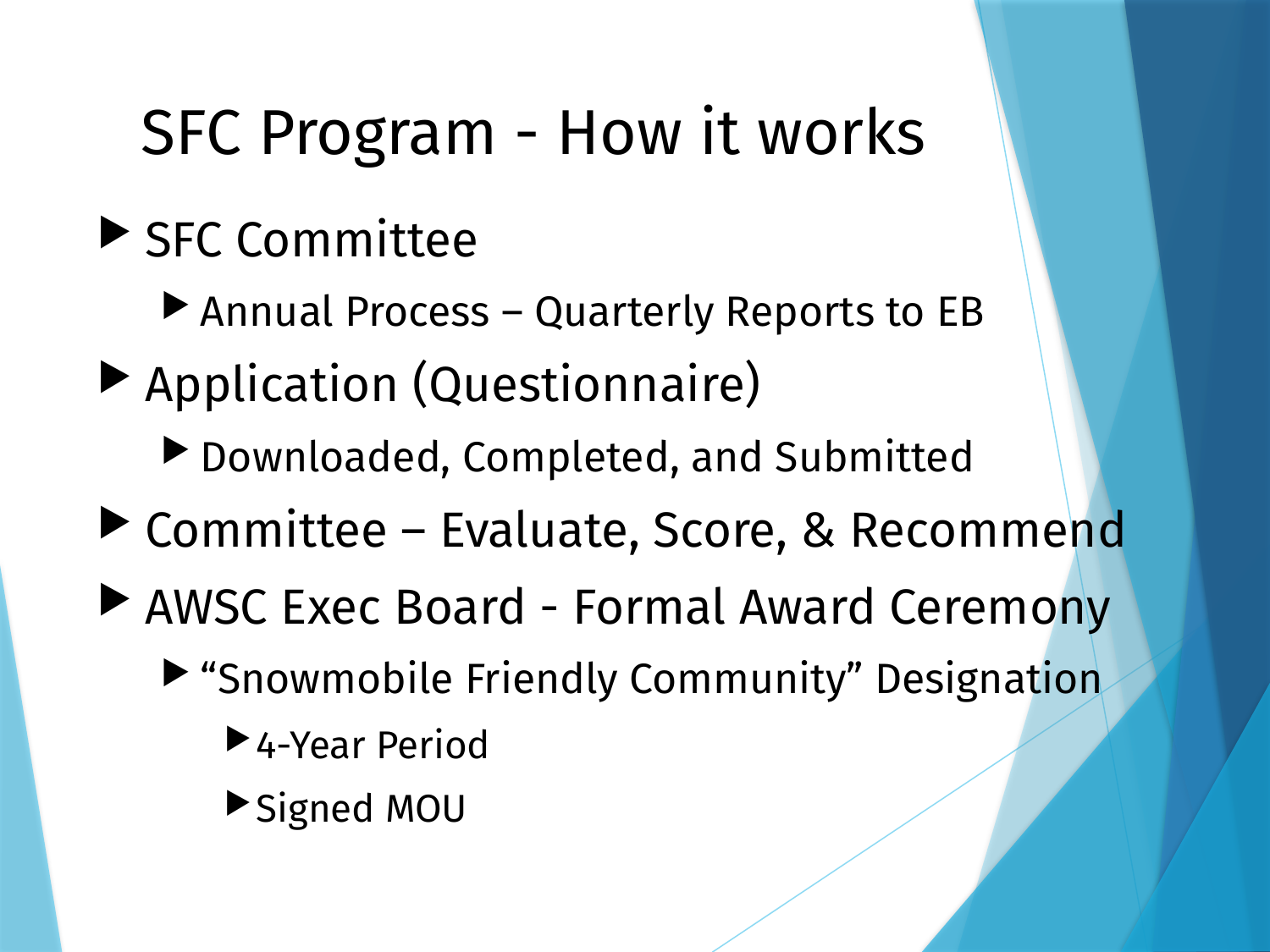

# SFC Program - How it works
SFC Committee
Annual Process – Quarterly Reports to EB
Application (Questionnaire)
Downloaded, Completed, and Submitted
Committee – Evaluate, Score, & Recommend
AWSC Exec Board - Formal Award Ceremony
“Snowmobile Friendly Community” Designation
4-Year Period
Signed MOU